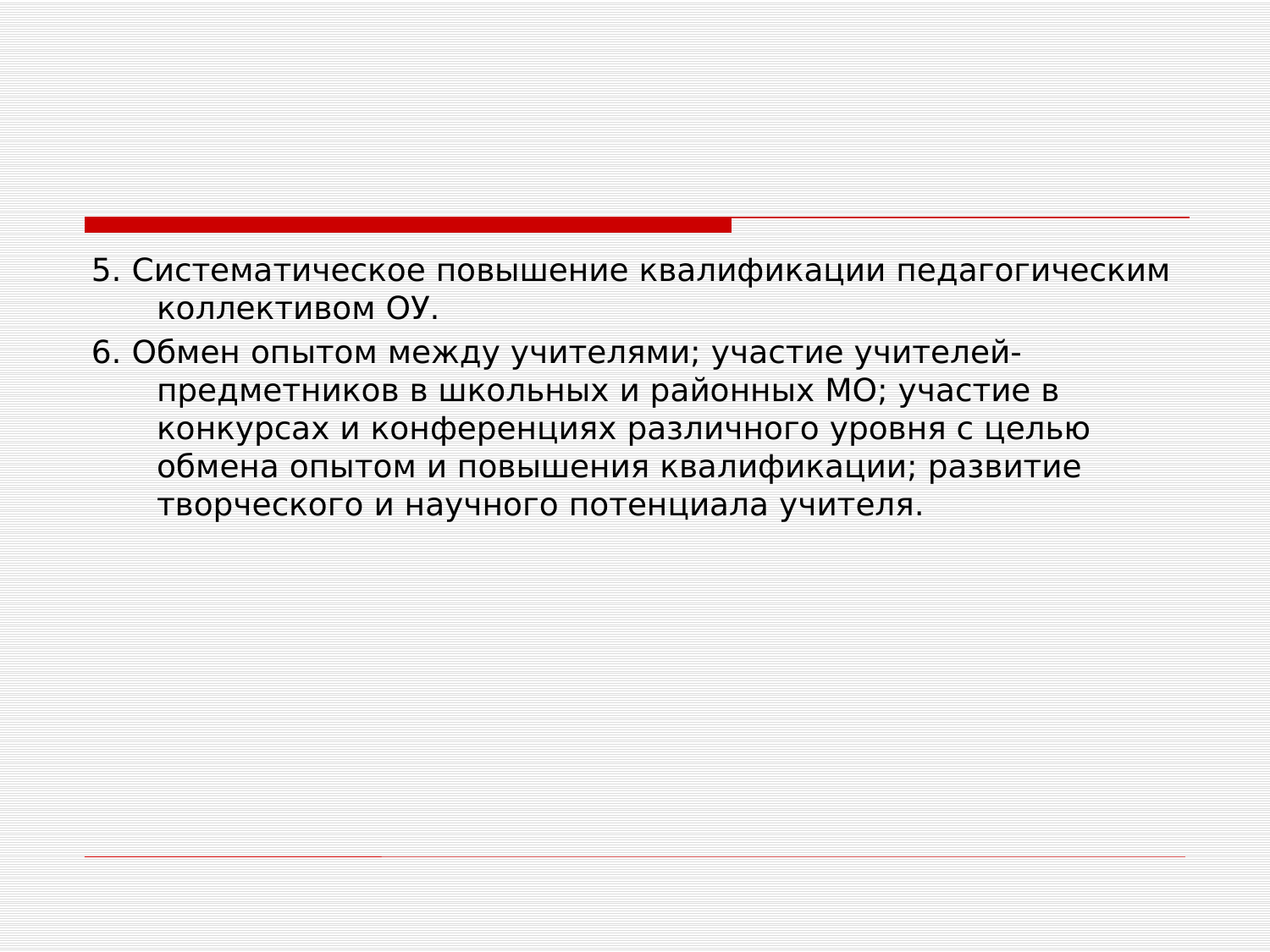

#
5. Систематическое повышение квалификации педагогическим коллективом ОУ.
6. Обмен опытом между учителями; участие учителей-предметников в школьных и районных МО; участие в конкурсах и конференциях различного уровня с целью обмена опытом и повышения квалификации; развитие творческого и научного потенциала учителя.